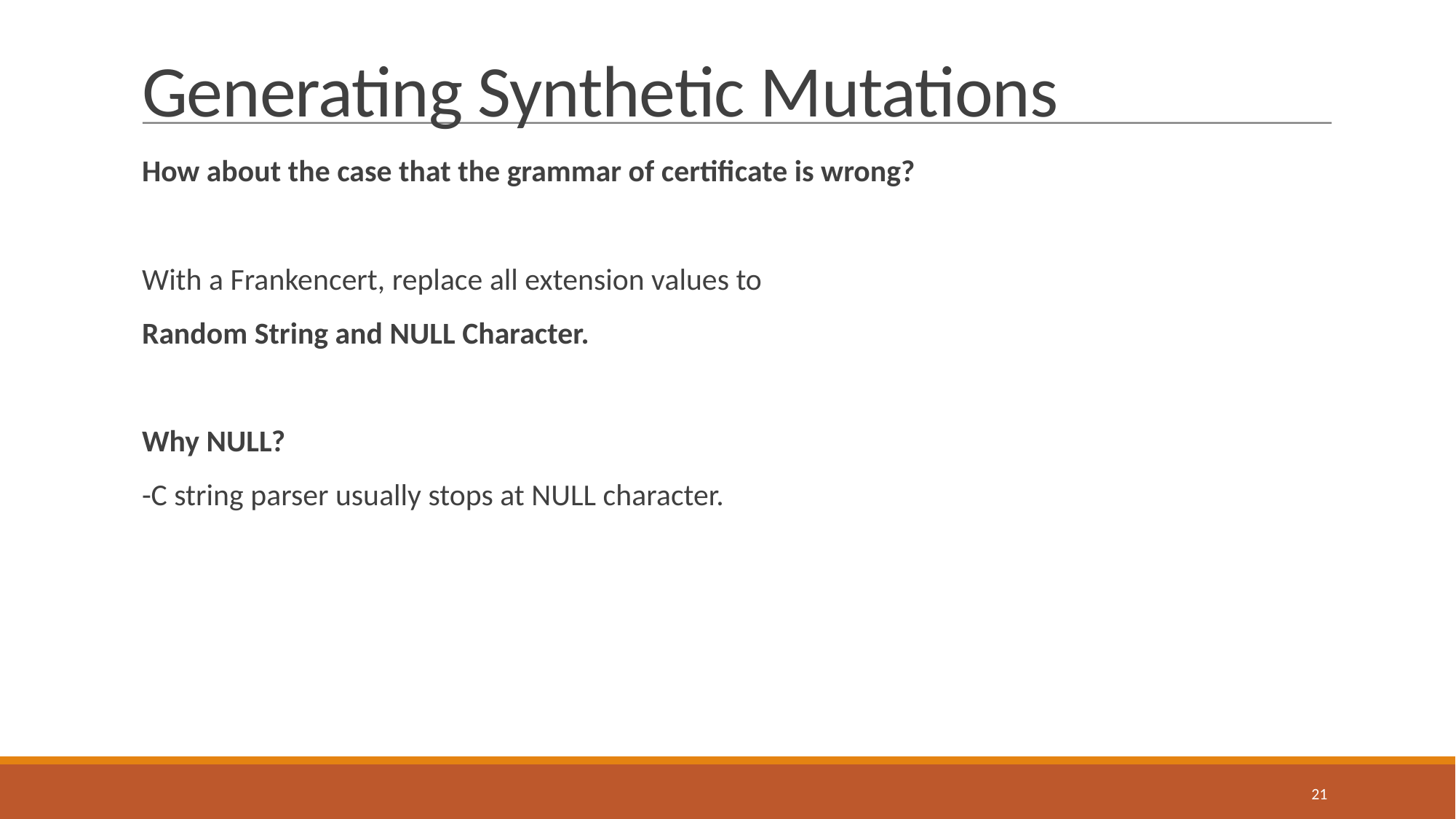

# Generating Synthetic Mutations
How about the case that the grammar of certificate is wrong?

With a Frankencert, replace all extension values to
Random String and NULL Character.

Why NULL?
-C string parser usually stops at NULL character.
21